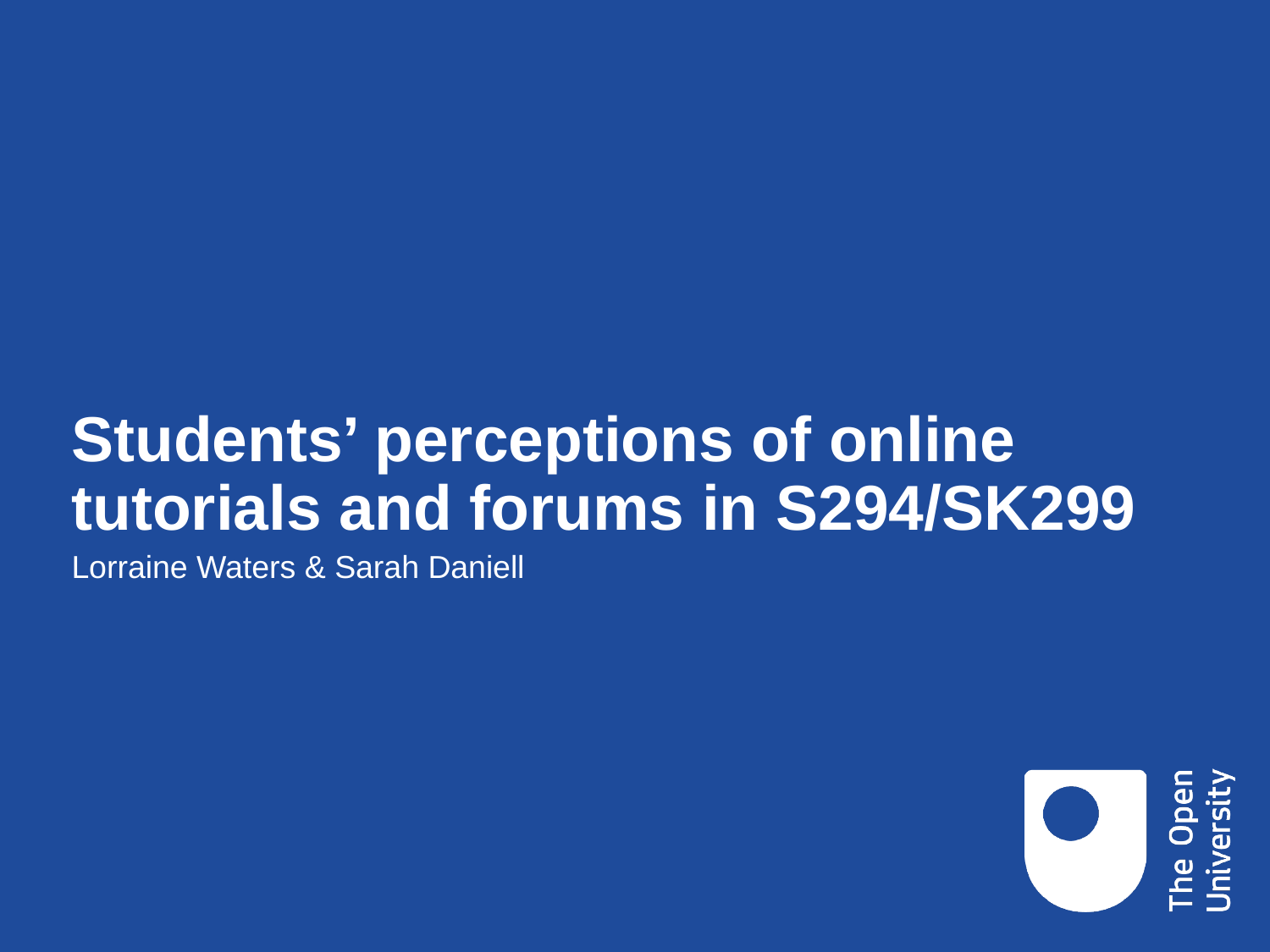

# Students’ perceptions of online tutorials and forums in S294/SK299
Lorraine Waters & Sarah Daniell